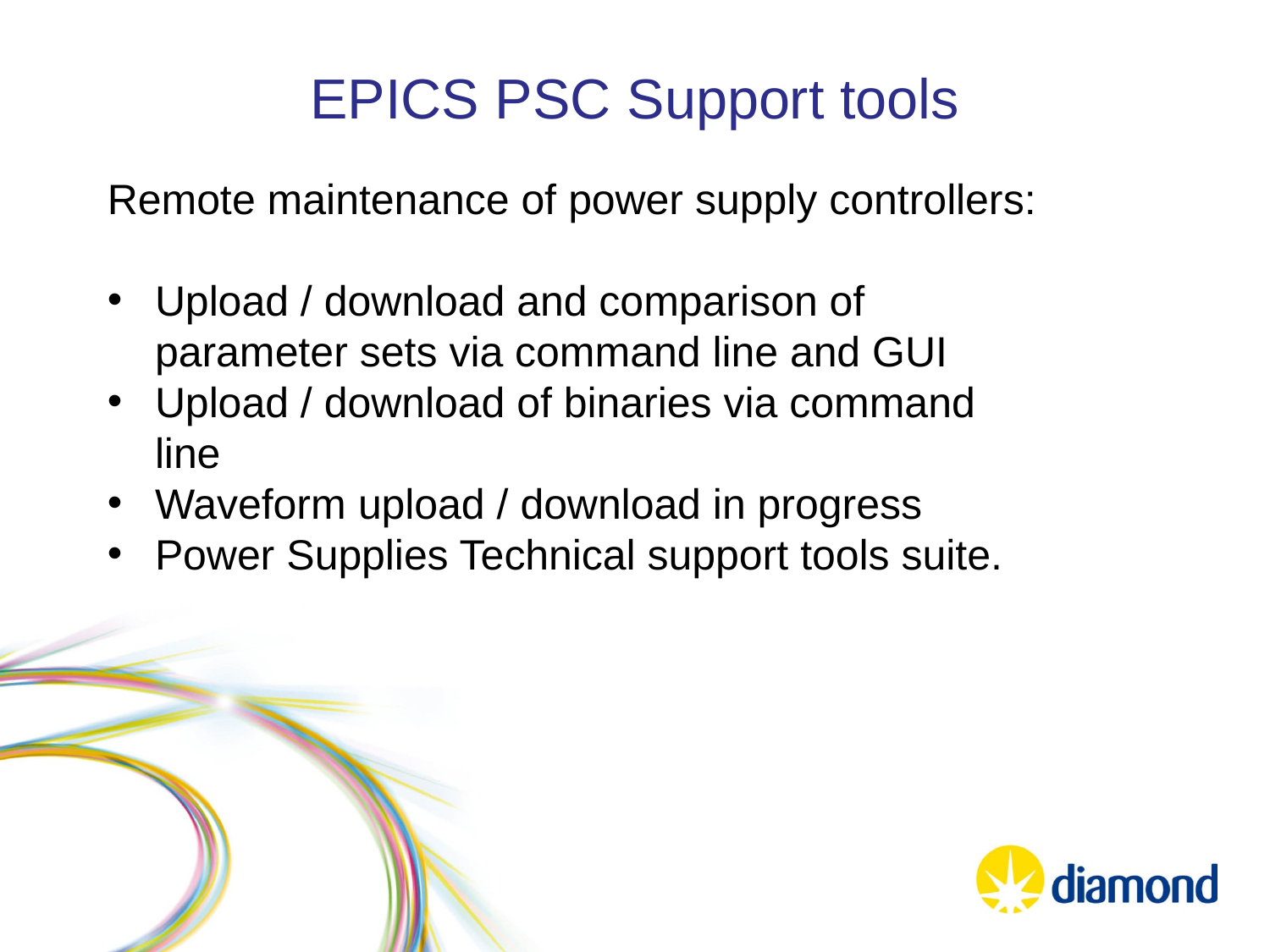

EPICS PSC Support tools
Remote maintenance of power supply controllers:

Upload / download and comparison of parameter sets via command line and GUI
Upload / download of binaries via command line
Waveform upload / download in progress
Power Supplies Technical support tools suite.